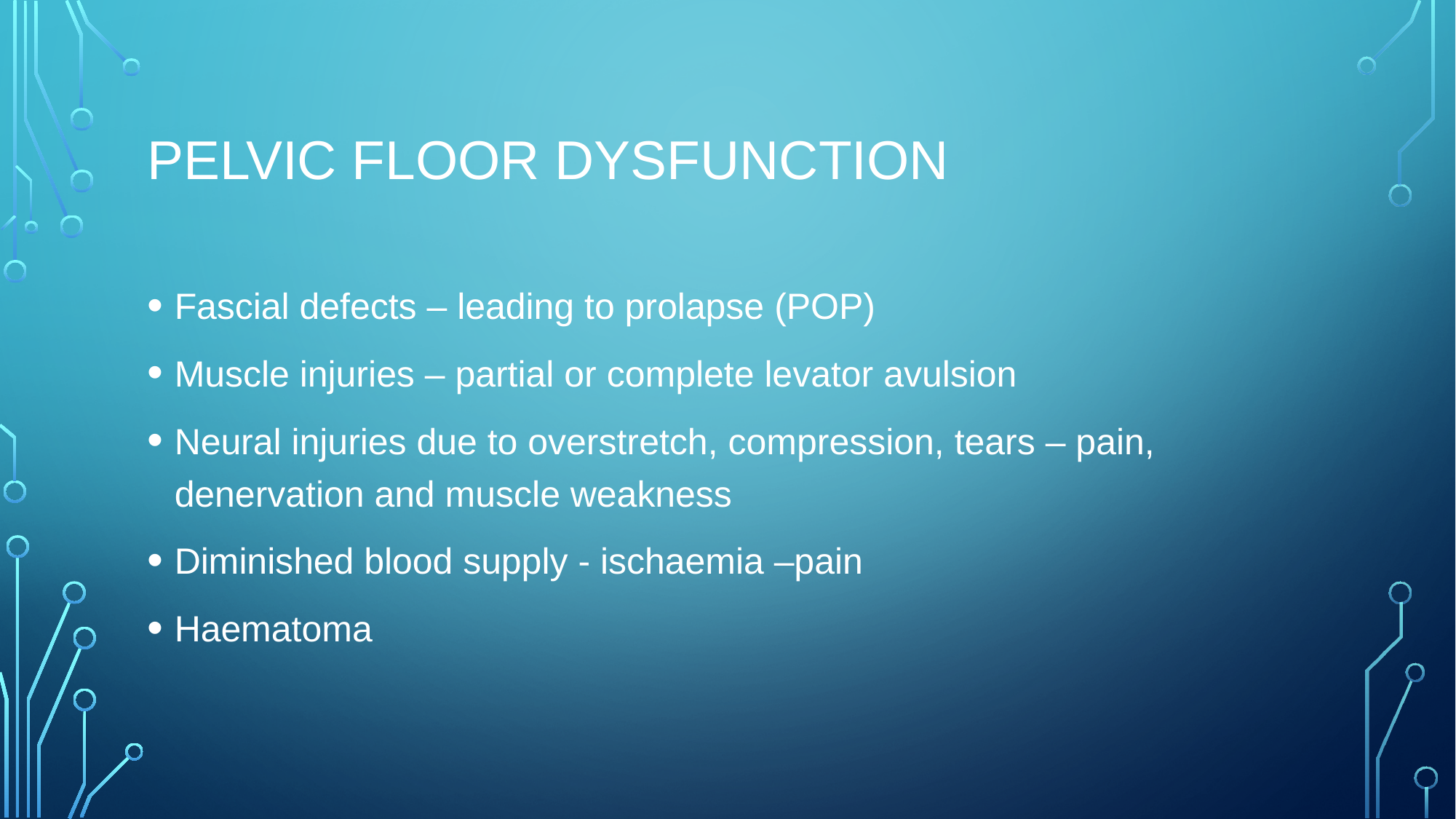

# Pelvic Floor Dysfunction
Fascial defects – leading to prolapse (POP)
Muscle injuries – partial or complete levator avulsion
Neural injuries due to overstretch, compression, tears – pain, denervation and muscle weakness
Diminished blood supply - ischaemia –pain
Haematoma